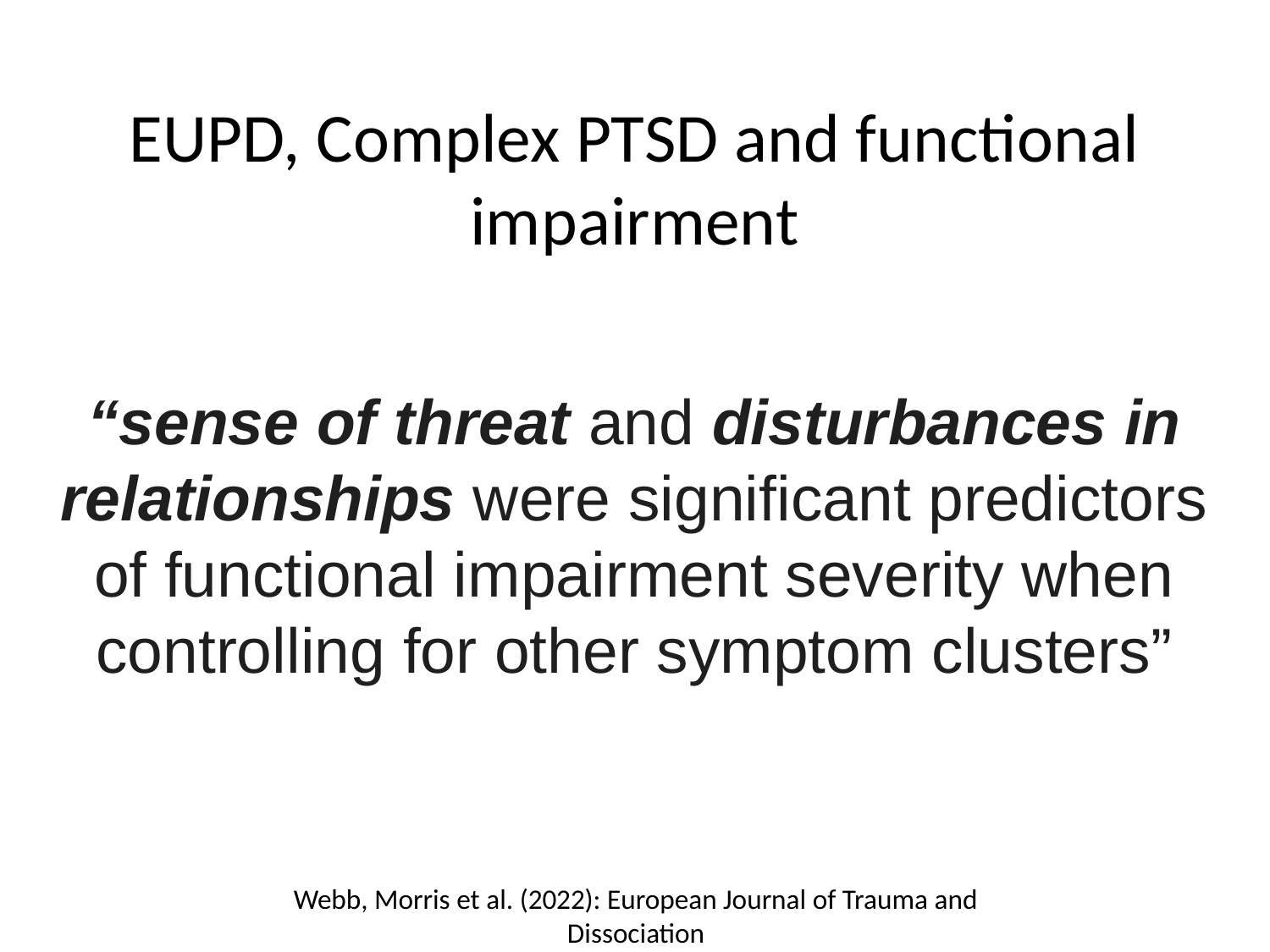

# EUPD, Complex PTSD and functional impairment

“sense of threat and disturbances in relationships were significant predictors of functional impairment severity when controlling for other symptom clusters”
Webb, Morris et al. (2022): European Journal of Trauma and Dissociation